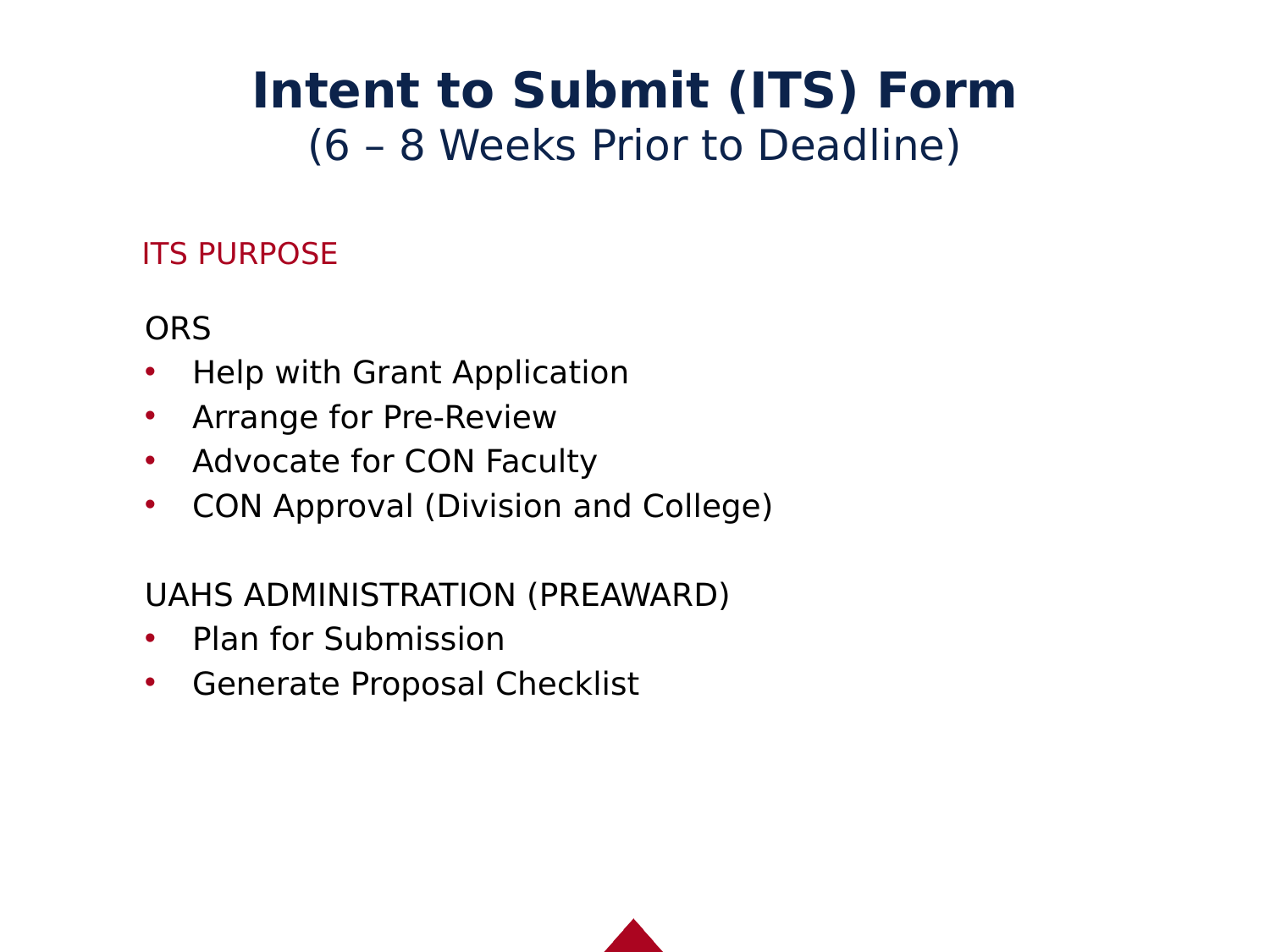

# Intent to Submit (ITS) Form (6 – 8 Weeks Prior to Deadline)
ITS PURPOSE
ORS
Help with Grant Application
Arrange for Pre-Review
Advocate for CON Faculty
CON Approval (Division and College)

UAHS ADMINISTRATION (PREAWARD)
Plan for Submission
Generate Proposal Checklist